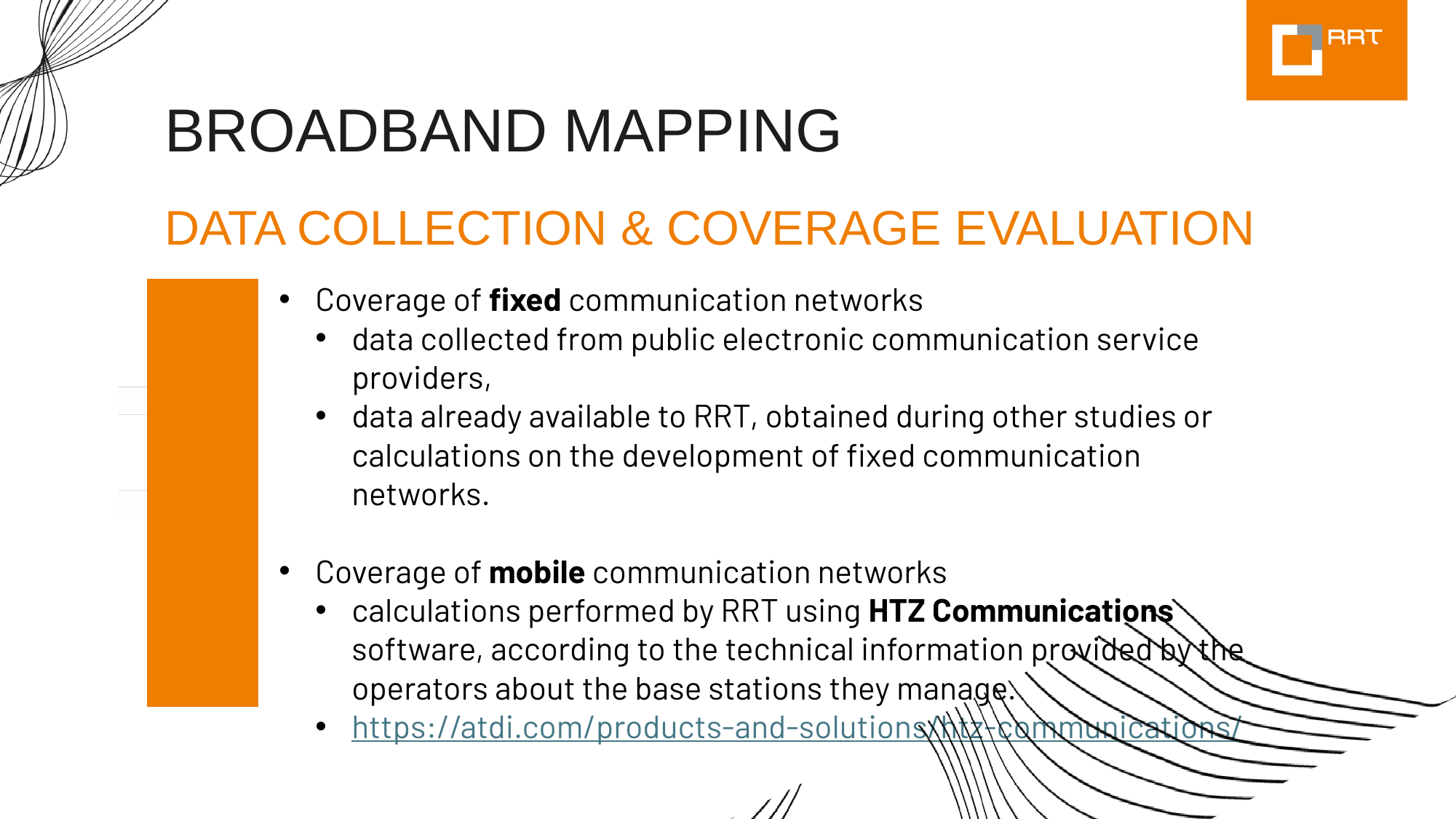

BROADBAND﻿ MAPPING
DATA COLLECTION & COVERAGE EVALUATION

Coverage of fixed communication networks
data collected from public electronic communication service providers,
data already available to RRT, obtained during other studies or calculations on the development of fixed communication networks.

Coverage of mobile communication networks
calculations performed by RRT using HTZ Communications software, according to the technical information provided by the operators about the base stations they manage.
https://atdi.com/products-and-solutions/htz-communications/